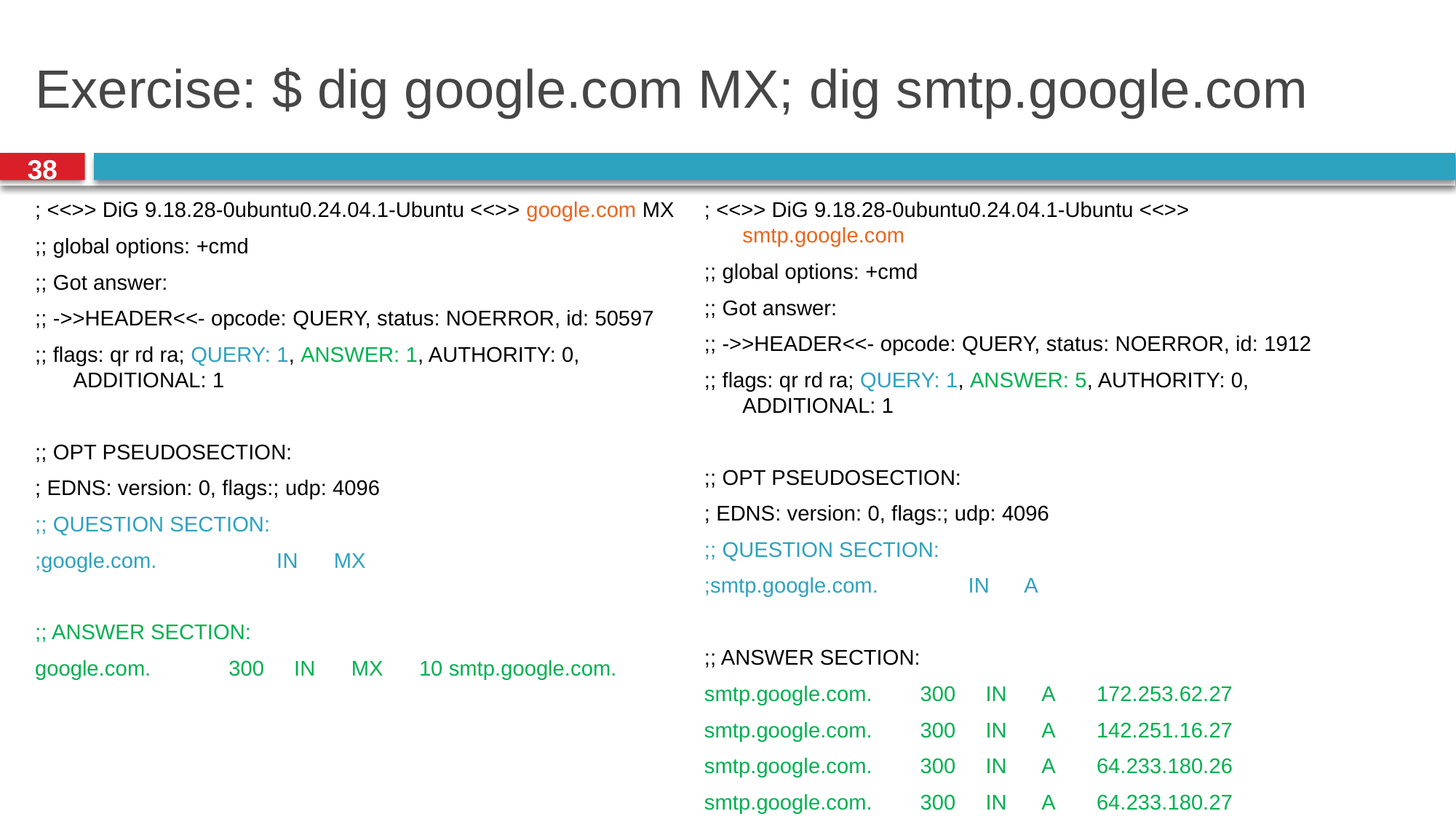

# Exercise: $ dig google.com MX; dig smtp.google.com
38
; <<>> DiG 9.18.28-0ubuntu0.24.04.1-Ubuntu <<>> google.com MX
;; global options: +cmd
;; Got answer:
;; ->>HEADER<<- opcode: QUERY, status: NOERROR, id: 50597
;; flags: qr rd ra; QUERY: 1, ANSWER: 1, AUTHORITY: 0, ADDITIONAL: 1

;; OPT PSEUDOSECTION:
; EDNS: version: 0, flags:; udp: 4096
;; QUESTION SECTION:
;google.com.                    IN      MX

;; ANSWER SECTION:
google.com.             300     IN      MX      10 smtp.google.com.
; <<>> DiG 9.18.28-0ubuntu0.24.04.1-Ubuntu <<>> smtp.google.com
;; global options: +cmd
;; Got answer:
;; ->>HEADER<<- opcode: QUERY, status: NOERROR, id: 1912
;; flags: qr rd ra; QUERY: 1, ANSWER: 5, AUTHORITY: 0, ADDITIONAL: 1

;; OPT PSEUDOSECTION:
; EDNS: version: 0, flags:; udp: 4096
;; QUESTION SECTION:
;smtp.google.com.               IN      A

;; ANSWER SECTION:
smtp.google.com.        300     IN      A       172.253.62.27
smtp.google.com.        300     IN      A       142.251.16.27
smtp.google.com.        300     IN      A       64.233.180.26
smtp.google.com.        300     IN      A       64.233.180.27
smtp.google.com.        300     IN      A       142.251.16.26